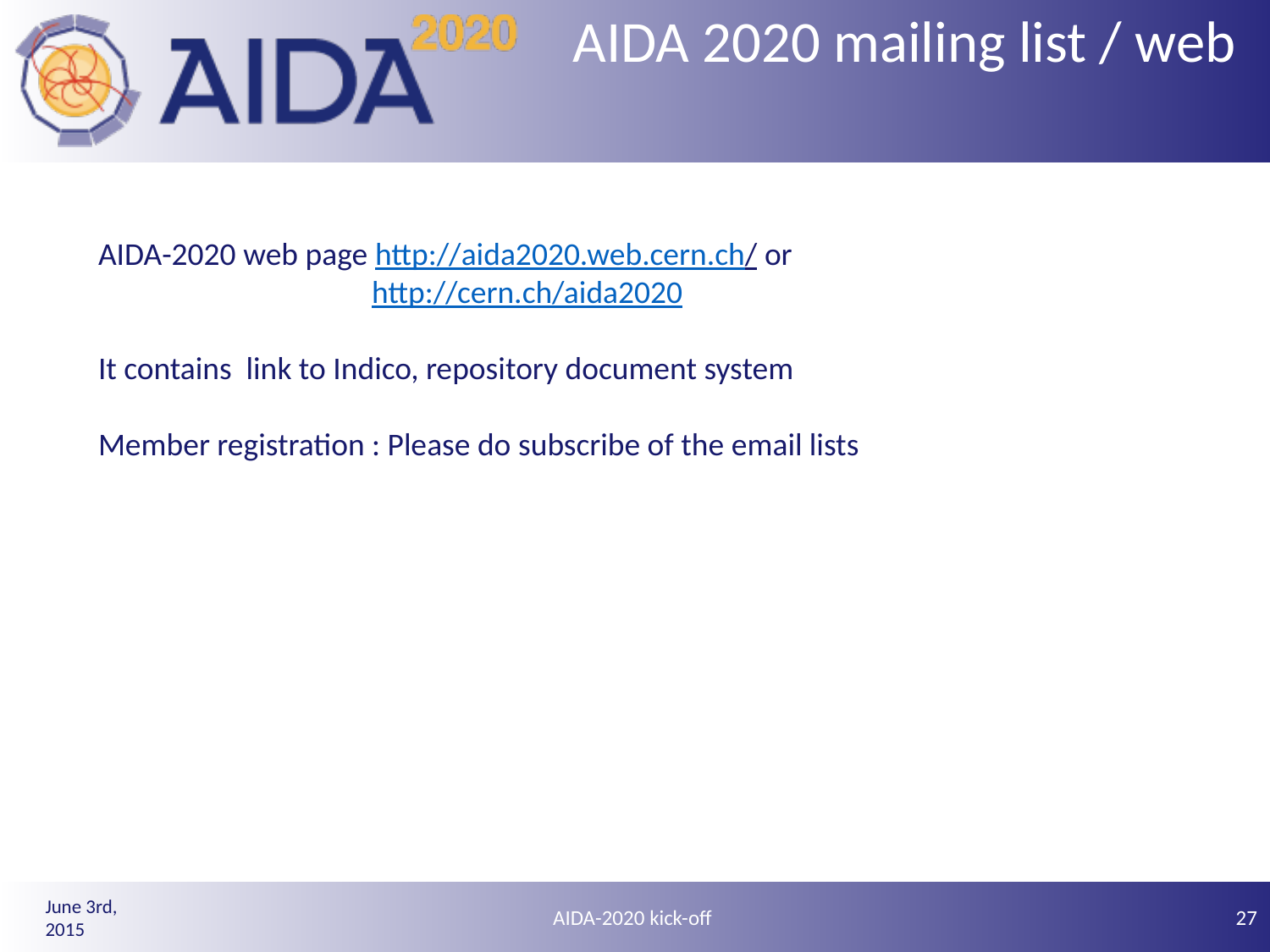

# AIDA 2020 mailing list / web
AIDA-2020 web page http://aida2020.web.cern.ch/ or
                                      http://cern.ch/aida2020

It contains  link to Indico, repository document system

Member registration : Please do subscribe of the email lists
AIDA-2020 kick-off
27
June 3rd,  2015